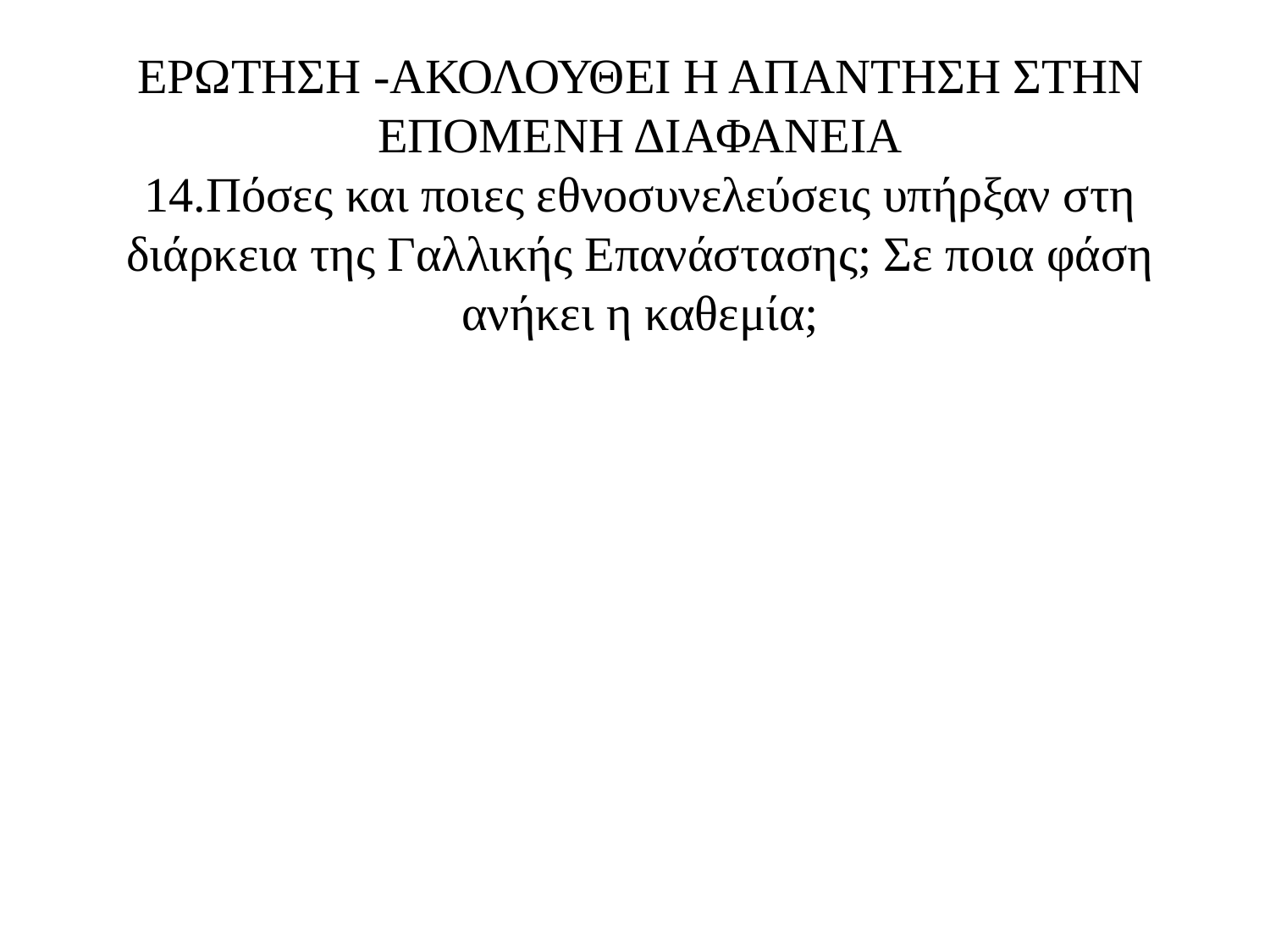

ΕΡΩΤΗΣΗ -ΑΚΟΛΟΥΘΕΙ Η ΑΠΑΝΤΗΣΗ ΣΤΗΝ ΕΠΟΜΕΝΗ ΔΙΑΦΑΝΕΙΑ
14.Πόσες και ποιες εθνοσυνελεύσεις υπήρξαν στη διάρκεια της Γαλλικής Επανάστασης; Σε ποια φάση ανήκει η καθεμία;